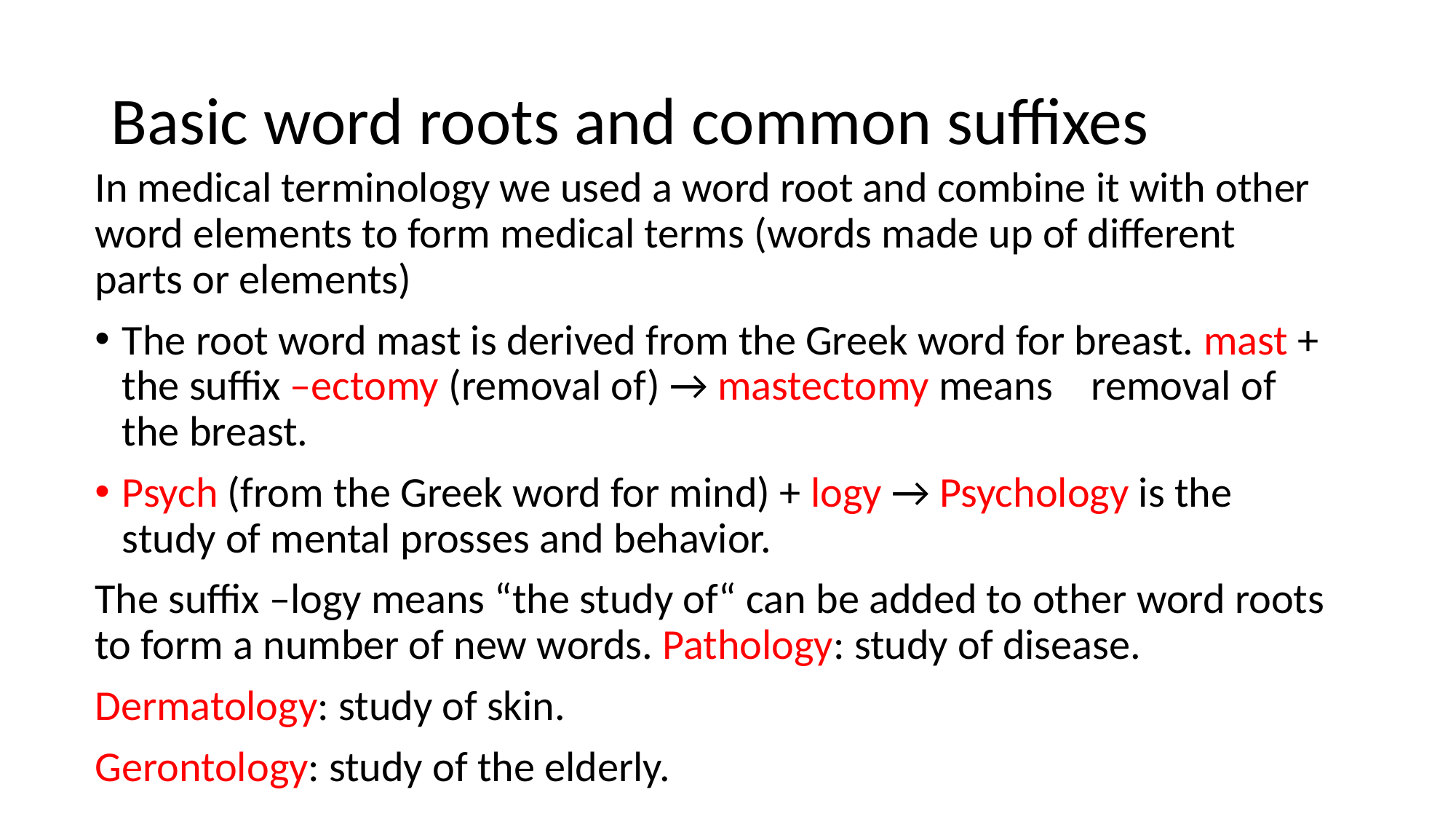

# Basic word roots and common suffixes
In medical terminology we used a word root and combine it with other word elements to form medical terms (words made up of different parts or elements)
The root word mast is derived from the Greek word for breast. mast + the suffix –ectomy (removal of) → mastectomy means    removal of the breast.
Psych (from the Greek word for mind) + logy → Psychology is the study of mental prosses and behavior.
The suffix –logy means “the study of“ can be added to other word roots to form a number of new words. Pathology: study of disease.
Dermatology: study of skin.
Gerontology: study of the elderly.